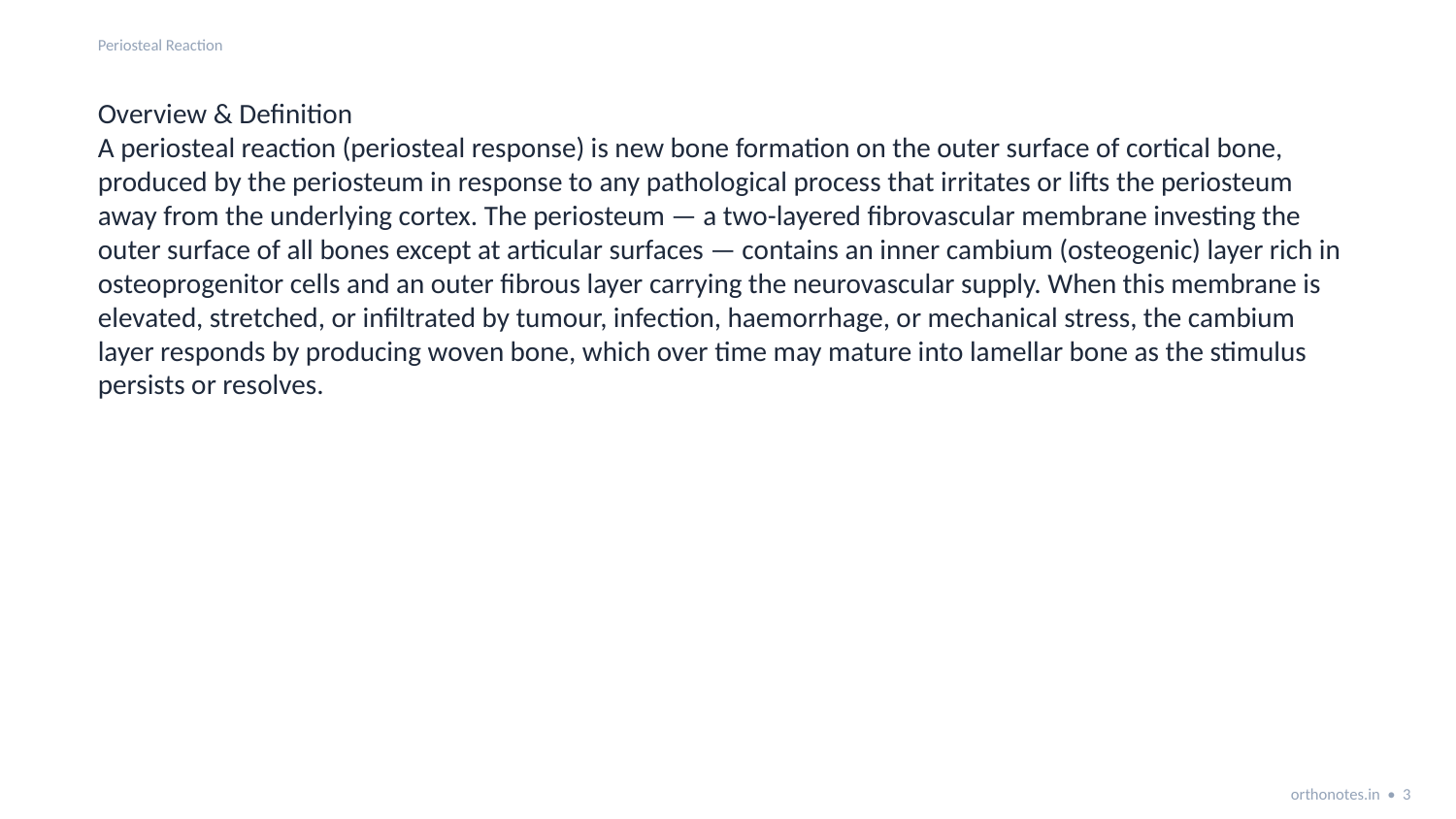

Periosteal Reaction
Overview & Definition
A periosteal reaction (periosteal response) is new bone formation on the outer surface of cortical bone, produced by the periosteum in response to any pathological process that irritates or lifts the periosteum away from the underlying cortex. The periosteum — a two-layered fibrovascular membrane investing the outer surface of all bones except at articular surfaces — contains an inner cambium (osteogenic) layer rich in osteoprogenitor cells and an outer fibrous layer carrying the neurovascular supply. When this membrane is elevated, stretched, or infiltrated by tumour, infection, haemorrhage, or mechanical stress, the cambium layer responds by producing woven bone, which over time may mature into lamellar bone as the stimulus persists or resolves.
orthonotes.in  •  3